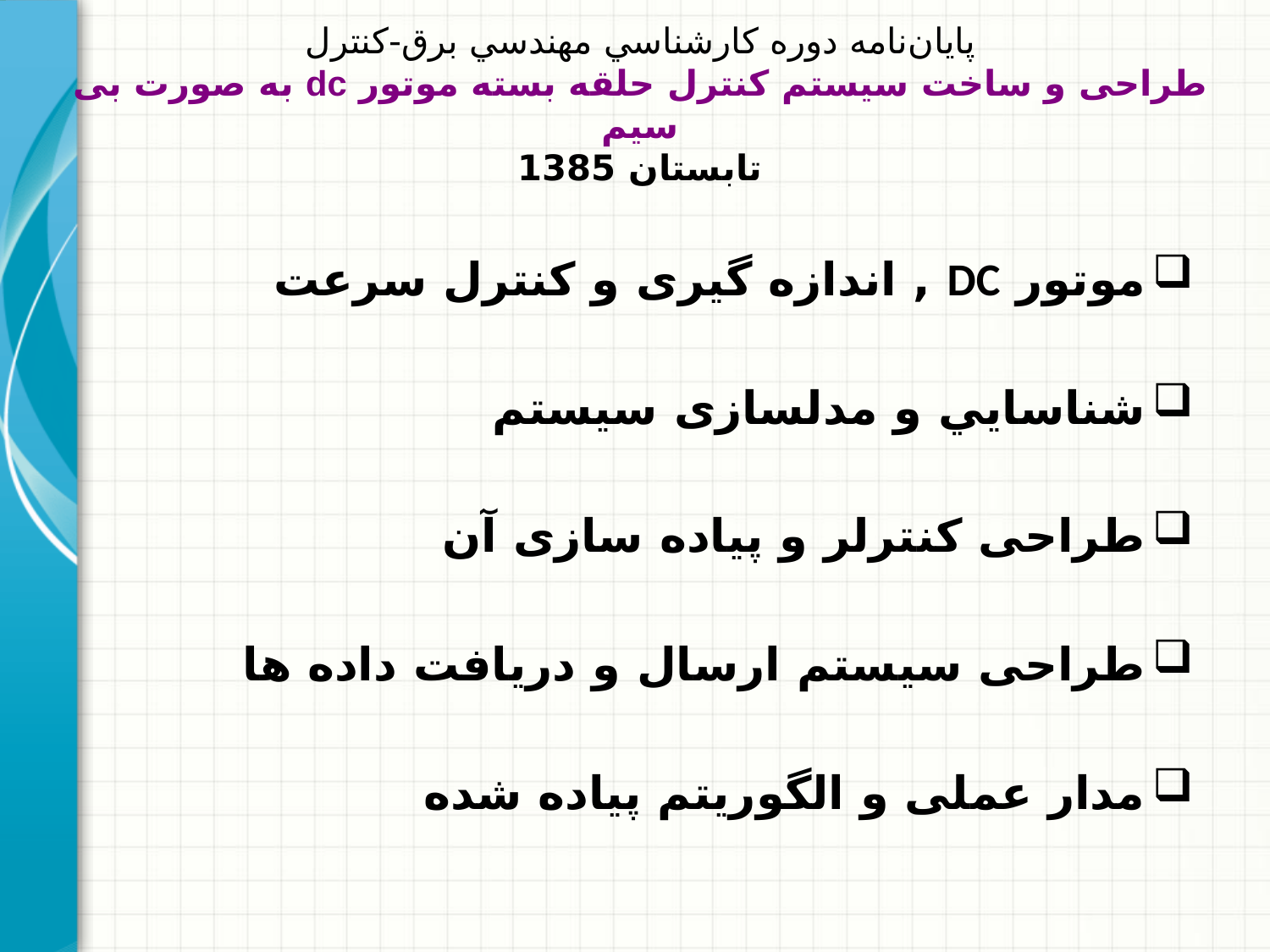

# پايان‌نامه دوره کارشناسي مهندسي برق-کنترل طراحی و ساخت سيستم کنترل حلقه بسته موتور dc به صورت بی سيم تابستان 1385
موتور DC , اندازه گيری و کنترل سرعت

شناسايي و مدلسازی سيستم

طراحی کنترلر و پياده سازی آن

طراحی سيستم ارسال و دريافت داده ها

مدار عملی و الگوريتم پياده شده